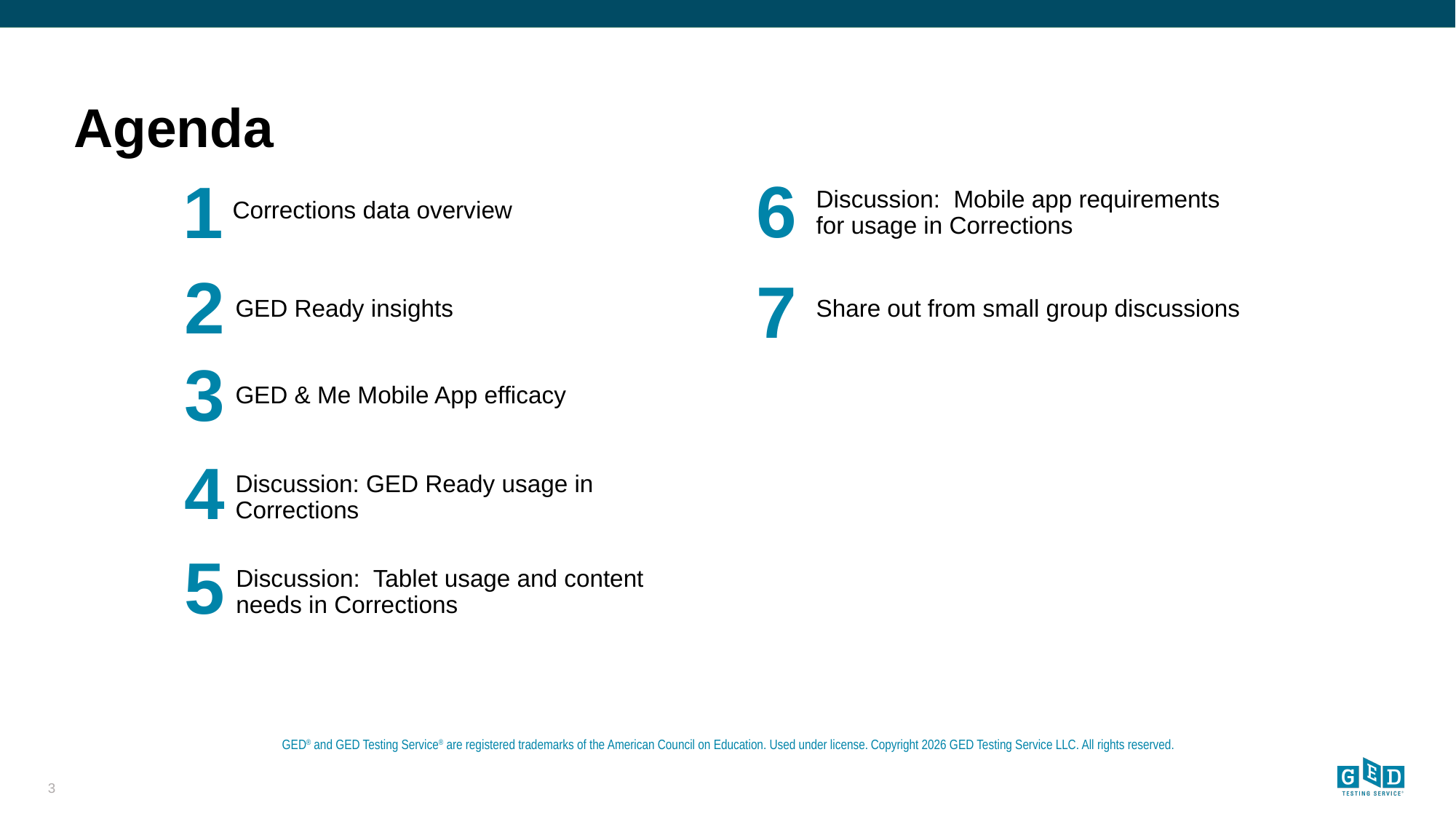

6
1
Discussion:  Mobile app requirements for usage in Corrections
Corrections data overview
2
7
GED Ready insights
Share out from small group discussions
3
GED & Me Mobile App efficacy
4
Discussion: GED Ready usage in Corrections
5
Discussion:  Tablet usage and content needs in Corrections
3